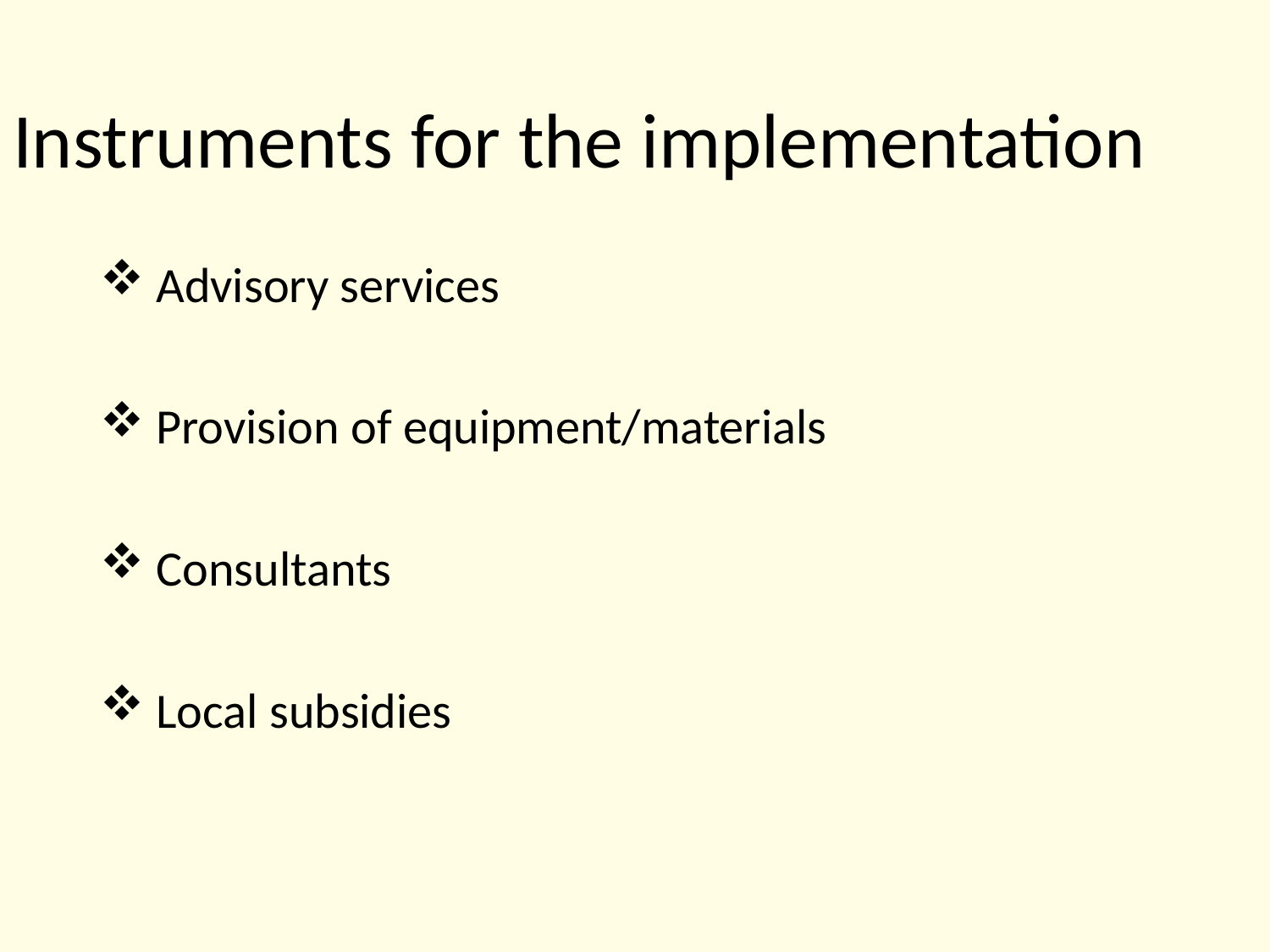

# Instruments for the implementation
 Advisory services

 Provision of equipment/materials

 Consultants

 Local subsidies